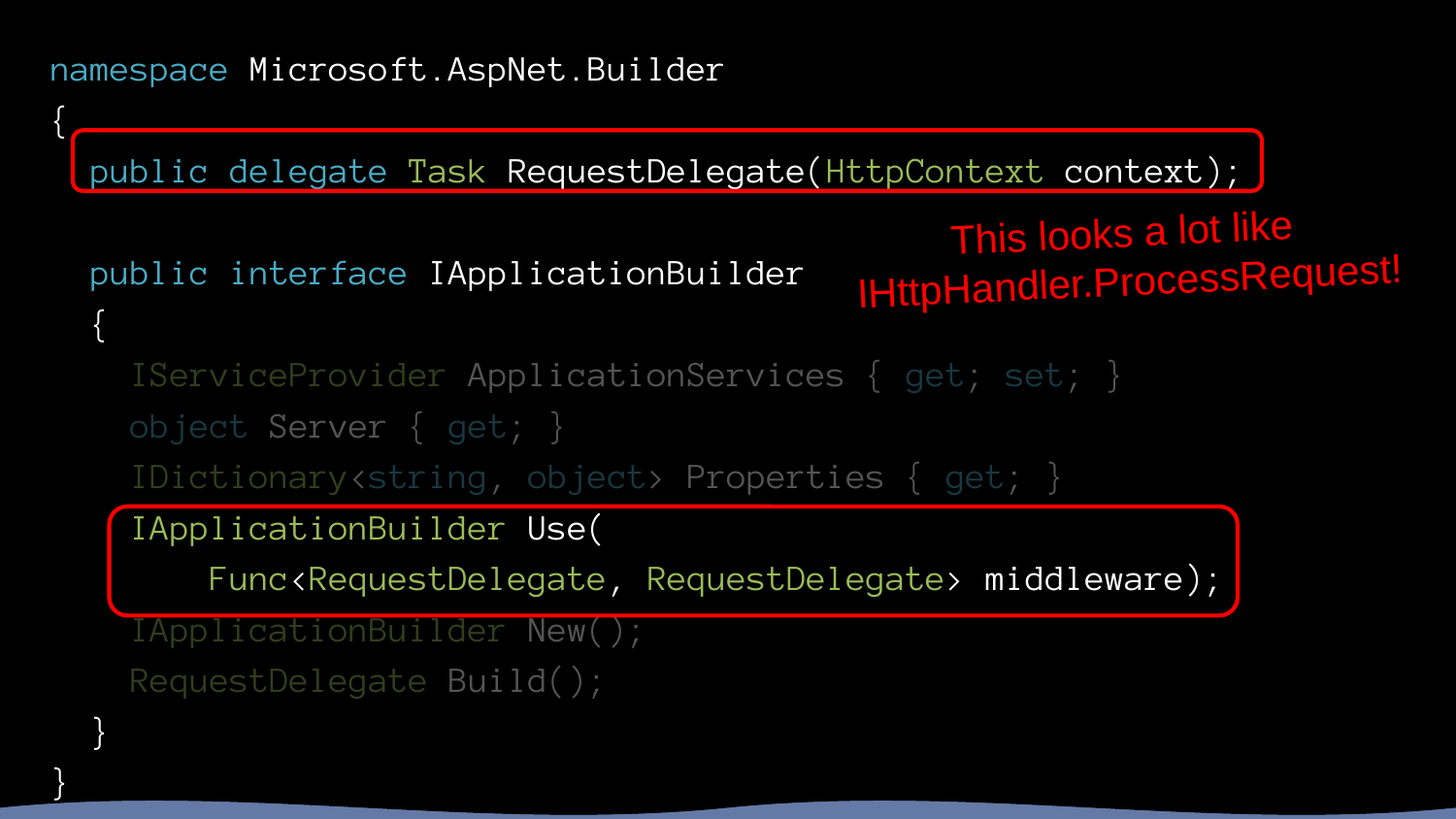

namespace Microsoft.AspNet.Builder
{
  public delegate Task RequestDelegate(HttpContext context);

  public interface IApplicationBuilder
  {
    IServiceProvider ApplicationServices { get; set; }
    object Server { get; }
    IDictionary<string, object> Properties { get; }
    IApplicationBuilder Use(
        Func<RequestDelegate, RequestDelegate> middleware);
    IApplicationBuilder New();
    RequestDelegate Build();
  }
}

This looks a lot like
IHttpHandler.ProcessRequest!